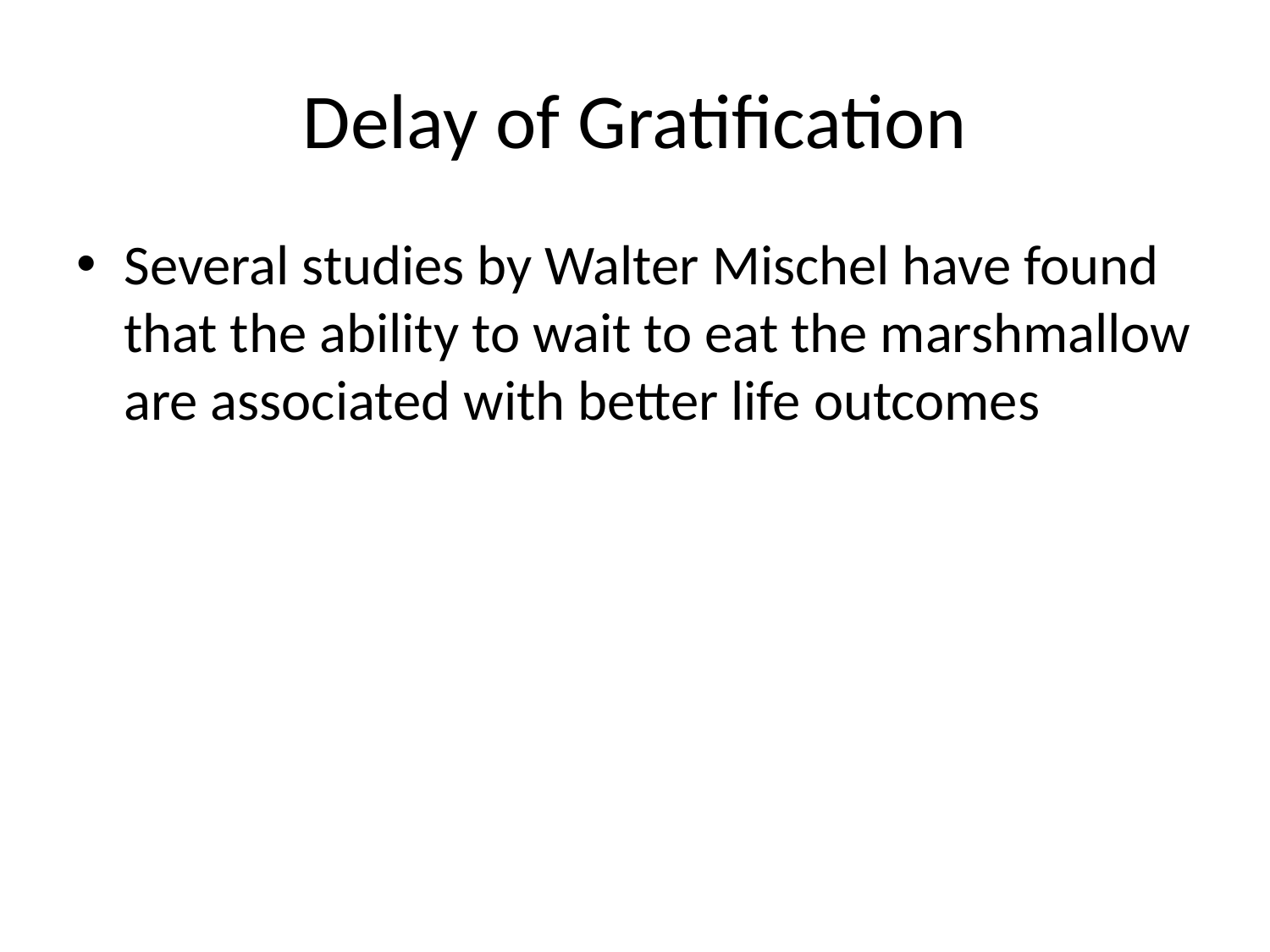

# Delay of Gratification
Several studies by Walter Mischel have found that the ability to wait to eat the marshmallow are associated with better life outcomes